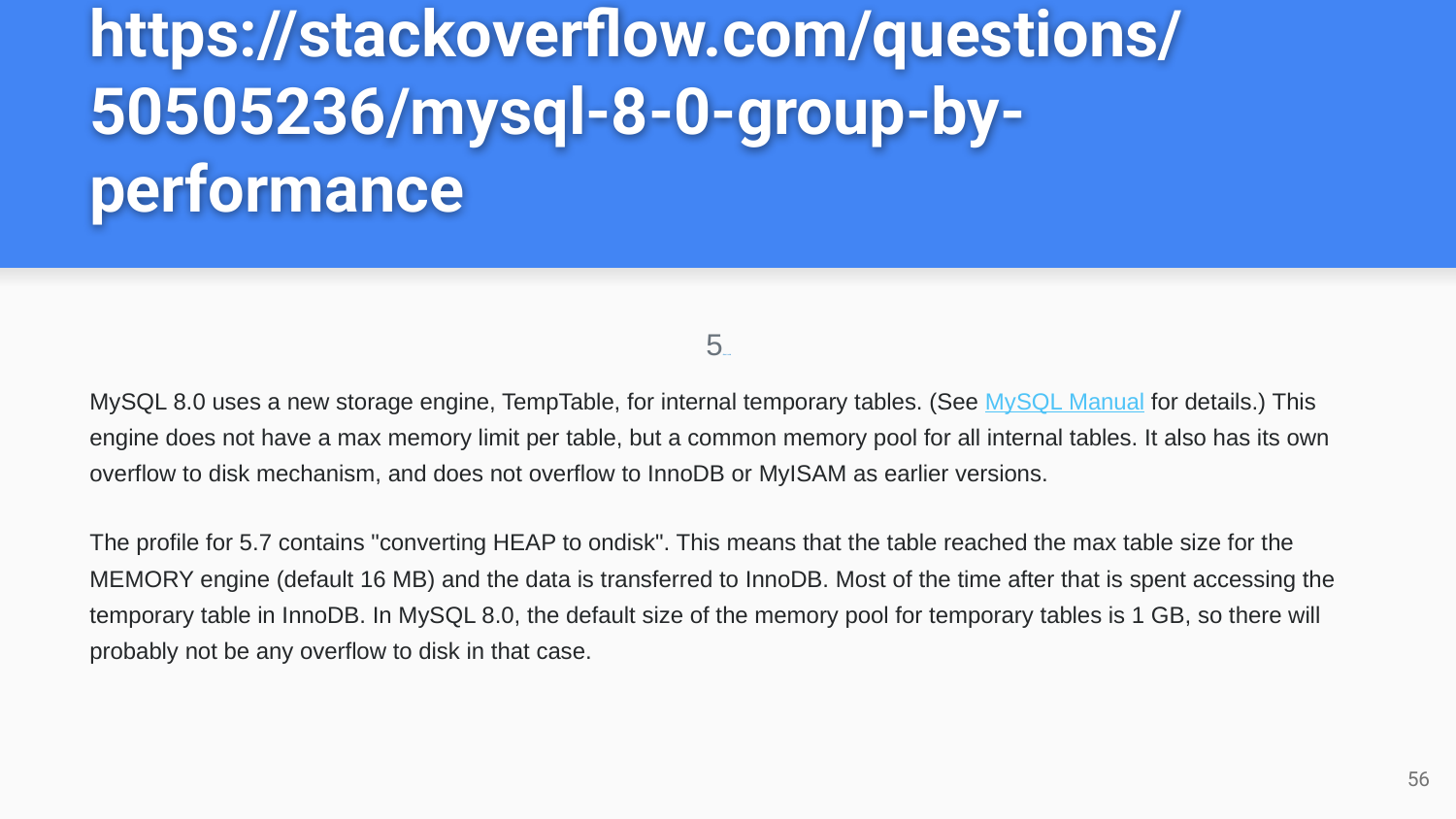

# https://stackoverflow.com/questions/50505236/mysql-8-0-group-by-performance
5down vote
MySQL 8.0 uses a new storage engine, TempTable, for internal temporary tables. (See MySQL Manual for details.) This engine does not have a max memory limit per table, but a common memory pool for all internal tables. It also has its own overflow to disk mechanism, and does not overflow to InnoDB or MyISAM as earlier versions.
The profile for 5.7 contains "converting HEAP to ondisk". This means that the table reached the max table size for the MEMORY engine (default 16 MB) and the data is transferred to InnoDB. Most of the time after that is spent accessing the temporary table in InnoDB. In MySQL 8.0, the default size of the memory pool for temporary tables is 1 GB, so there will probably not be any overflow to disk in that case.

56